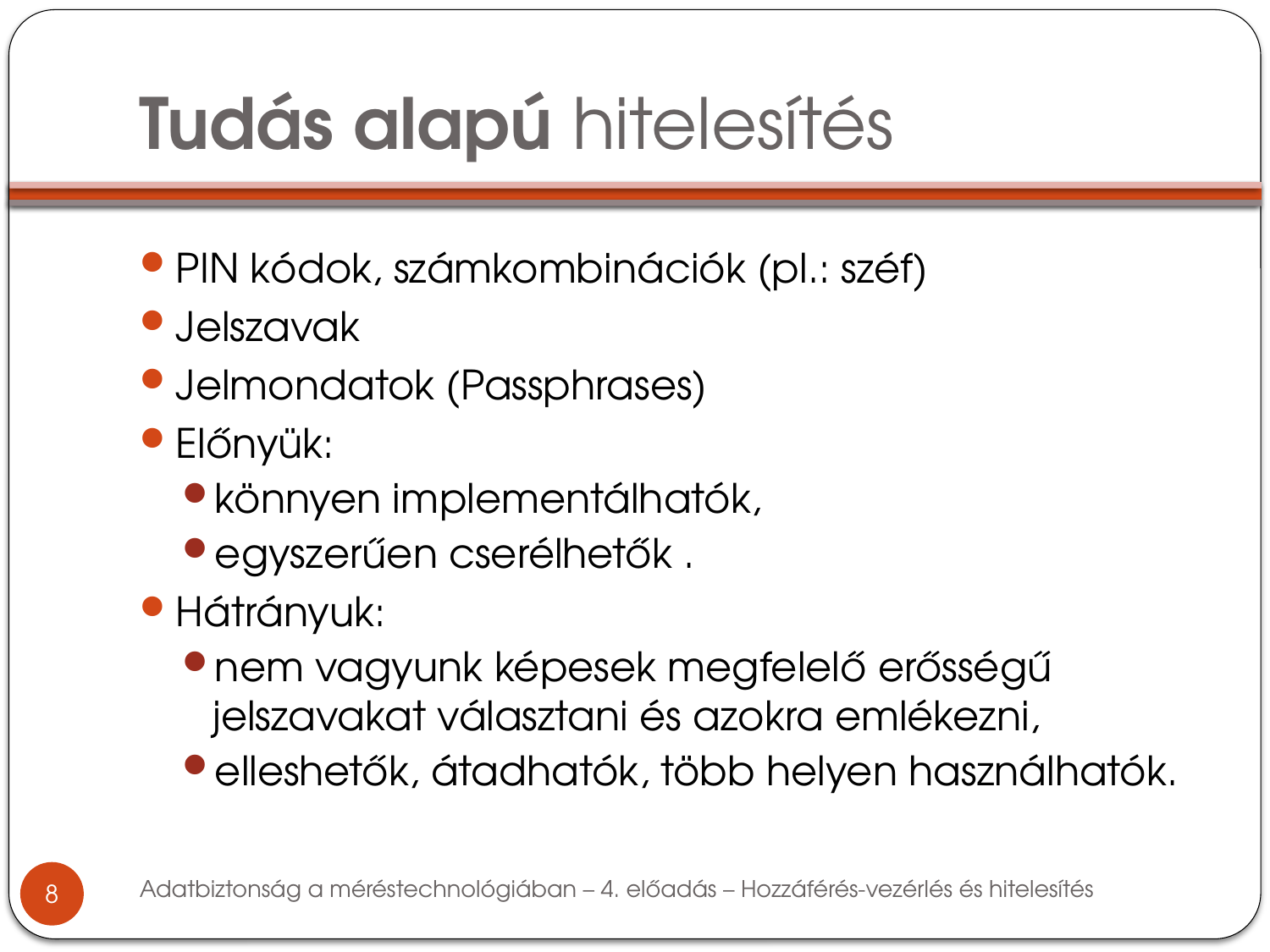

# Tudás alapú hitelesítés
PIN kódok, számkombinációk (pl.: széf)
Jelszavak
Jelmondatok (Passphrases)
Előnyük:
könnyen implementálhatók,
egyszerűen cserélhetők .
Hátrányuk:
nem vagyunk képesek megfelelő erősségű jelszavakat választani és azokra emlékezni,
elleshetők, átadhatók, több helyen használhatók.
Adatbiztonság a méréstechnológiában – 4. előadás – Hozzáférés-vezérlés és hitelesítés
8